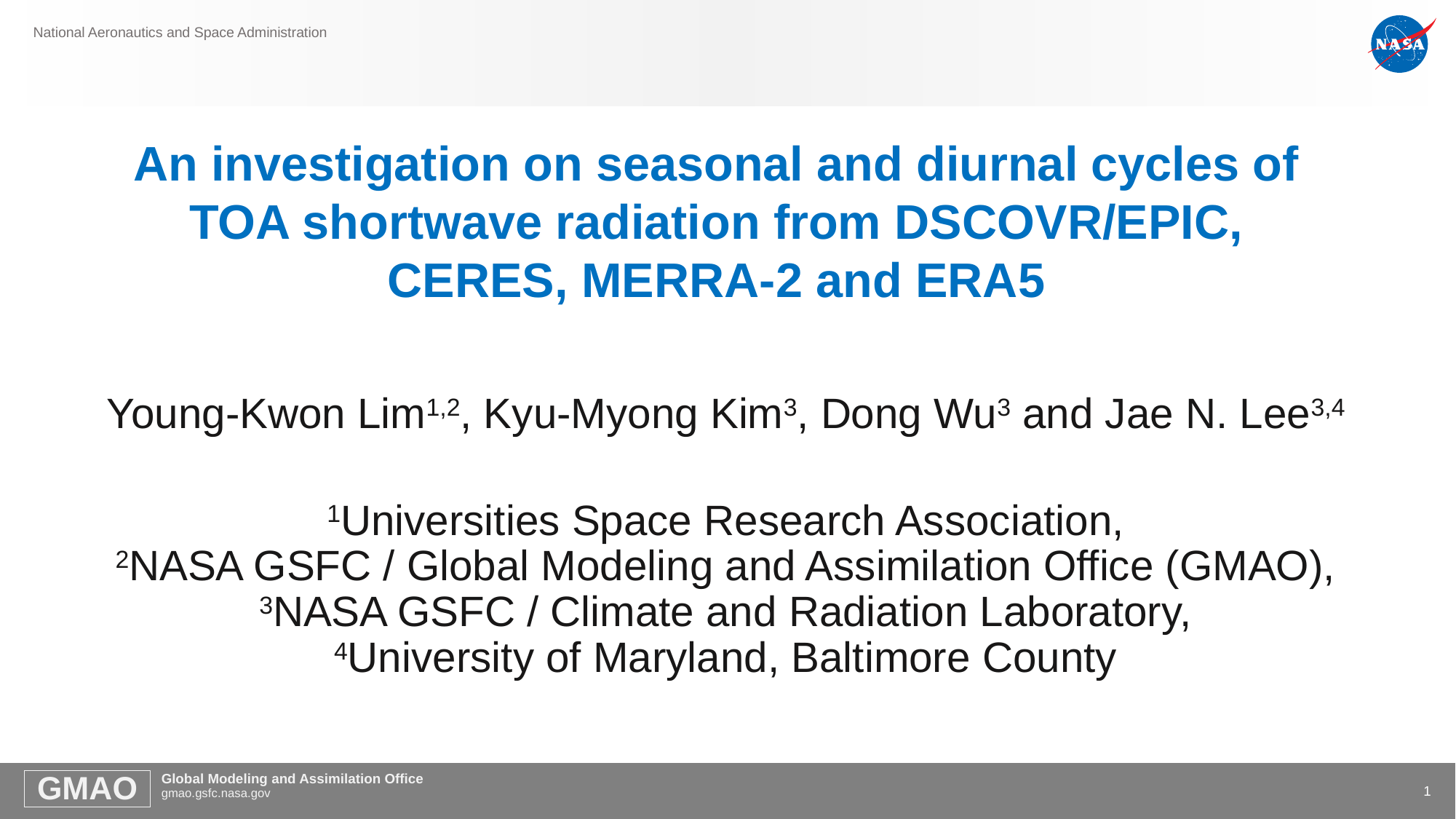

An investigation on seasonal and diurnal cycles of TOA shortwave radiation from DSCOVR/EPIC, CERES, MERRA-2 and ERA5
Young-Kwon Lim1,2, Kyu-Myong Kim3, Dong Wu3 and Jae N. Lee3,4

1Universities Space Research Association,
2NASA GSFC / Global Modeling and Assimilation Office (GMAO),
3NASA GSFC / Climate and Radiation Laboratory,
4University of Maryland, Baltimore County

1